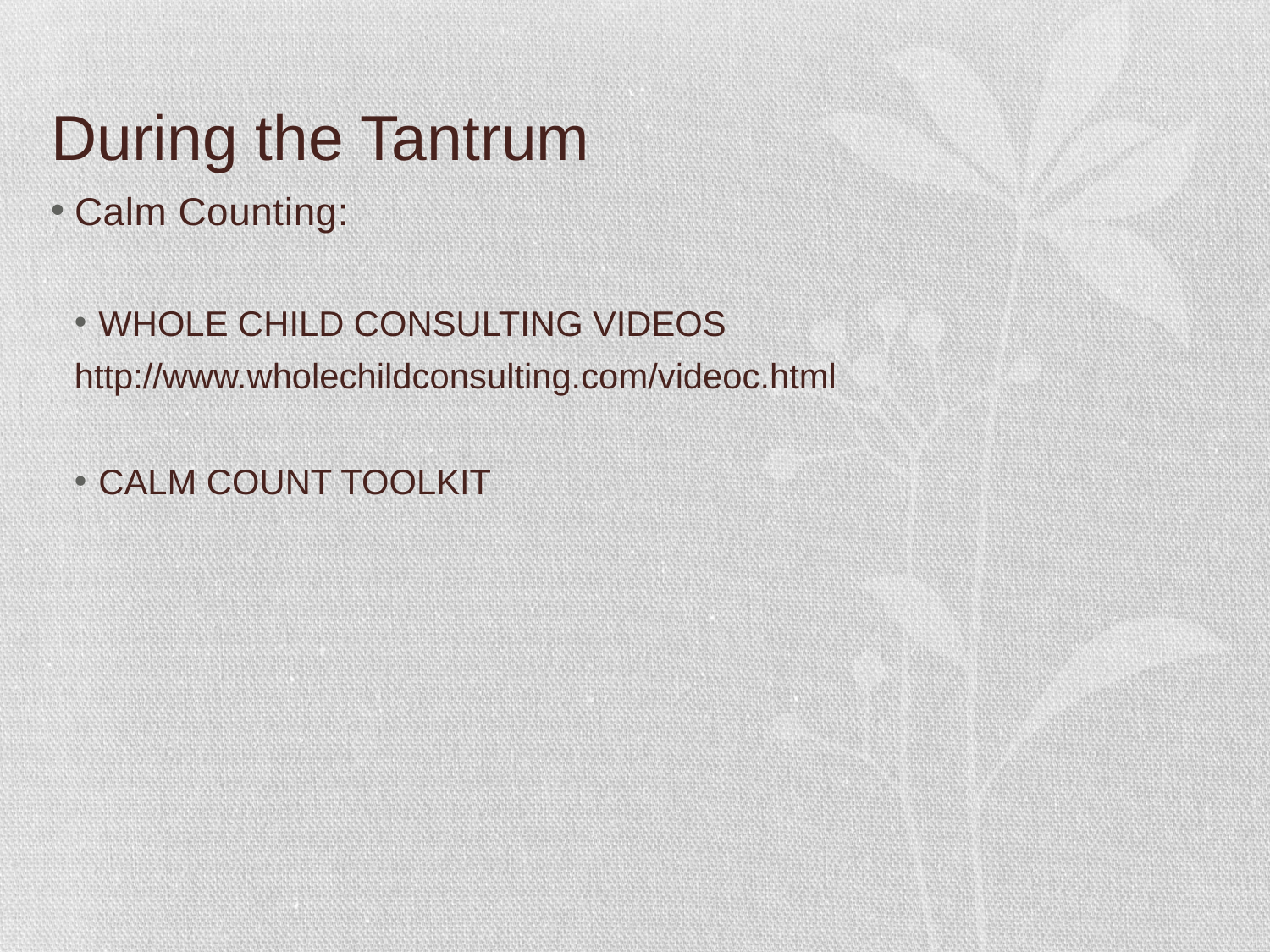

# During the Tantrum
Calm Counting:

WHOLE CHILD CONSULTING VIDEOS
http://www.wholechildconsulting.com/videoc.html

CALM COUNT TOOLKIT